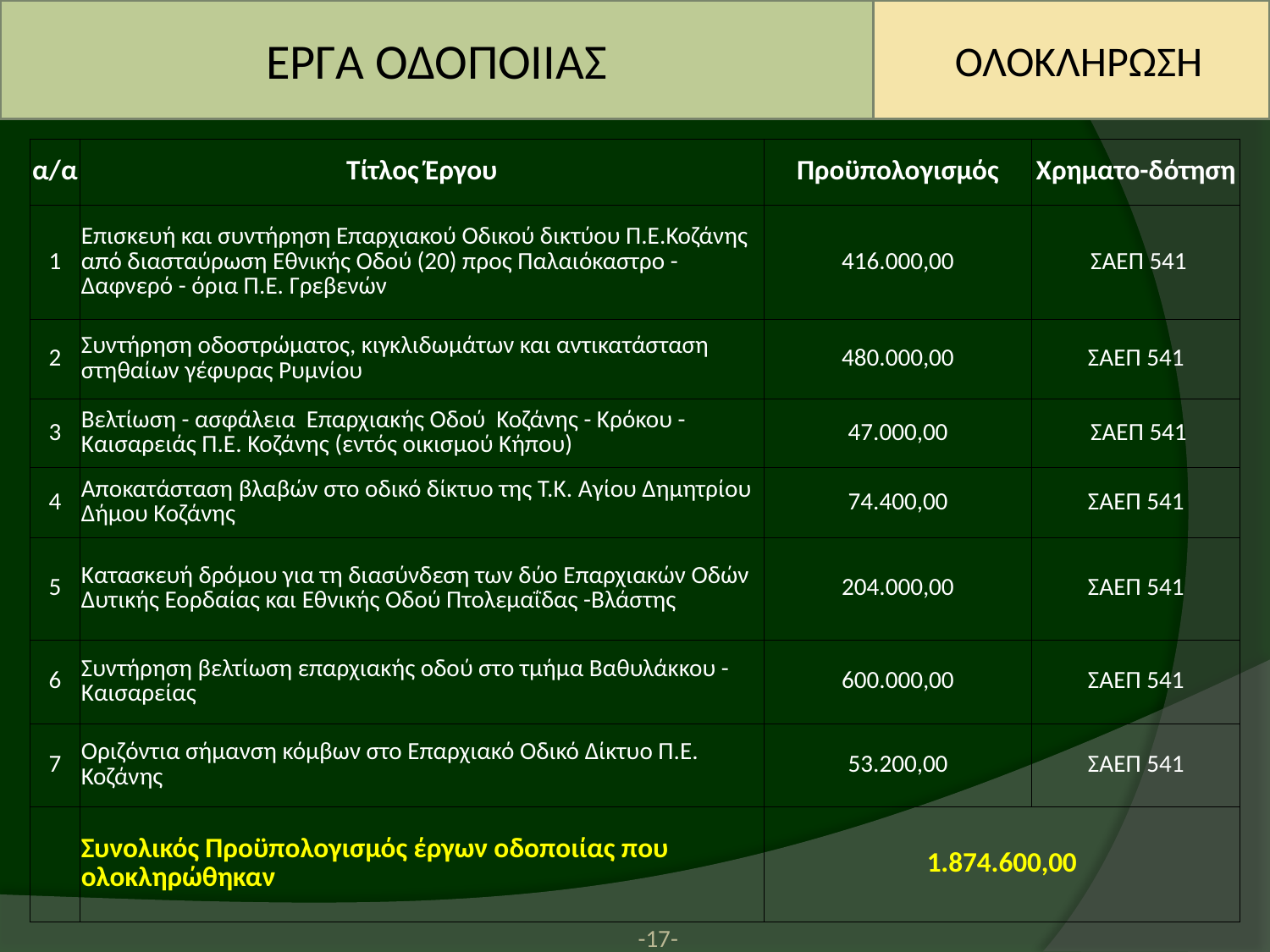

ΕΡΓΑ ΟΔΟΠΟΙΙΑΣ
        ΟΛΟΚΛΗΡΩΣΗ
| α/α | Τίτλος Έργου | Προϋπολογισμός | Χρηματο-δότηση |
| --- | --- | --- | --- |
| 1 | Επισκευή και συντήρηση Επαρχιακού Οδικού δικτύου Π.Ε.Κοζάνης από διασταύρωση Εθνικής Οδού (20) προς Παλαιόκαστρο - Δαφνερό - όρια Π.Ε. Γρεβενών | 416.000,00 | ΣΑΕΠ 541 |
| 2 | Συντήρηση οδοστρώματος, κιγκλιδωμάτων και αντικατάσταση στηθαίων γέφυρας Ρυμνίου | 480.000,00 | ΣΑΕΠ 541 |
| 3 | Βελτίωση - ασφάλεια Επαρχιακής Οδού Κοζάνης - Κρόκου - Καισαρειάς Π.Ε. Κοζάνης (εντός οικισμού Κήπου) | 47.000,00 | ΣΑΕΠ 541 |
| 4 | Αποκατάσταση βλαβών στο οδικό δίκτυο της Τ.Κ. Αγίου Δημητρίου Δήμου Κοζάνης | 74.400,00 | ΣΑΕΠ 541 |
| 5 | Κατασκευή δρόμου για τη διασύνδεση των δύο Επαρχιακών Οδών Δυτικής Εορδαίας και Εθνικής Οδού Πτολεμαΐδας -Βλάστης | 204.000,00 | ΣΑΕΠ 541 |
| 6 | Συντήρηση βελτίωση επαρχιακής οδού στο τμήμα Βαθυλάκκου -Καισαρείας | 600.000,00 | ΣΑΕΠ 541 |
| 7 | Οριζόντια σήμανση κόμβων στο Επαρχιακό Οδικό Δίκτυο Π.Ε. Κοζάνης | 53.200,00 | ΣΑΕΠ 541 |
|  | Συνολικός Προϋπολογισμός έργων οδοποιίας που ολοκληρώθηκαν | 1.874.600,00 |  |
-17-